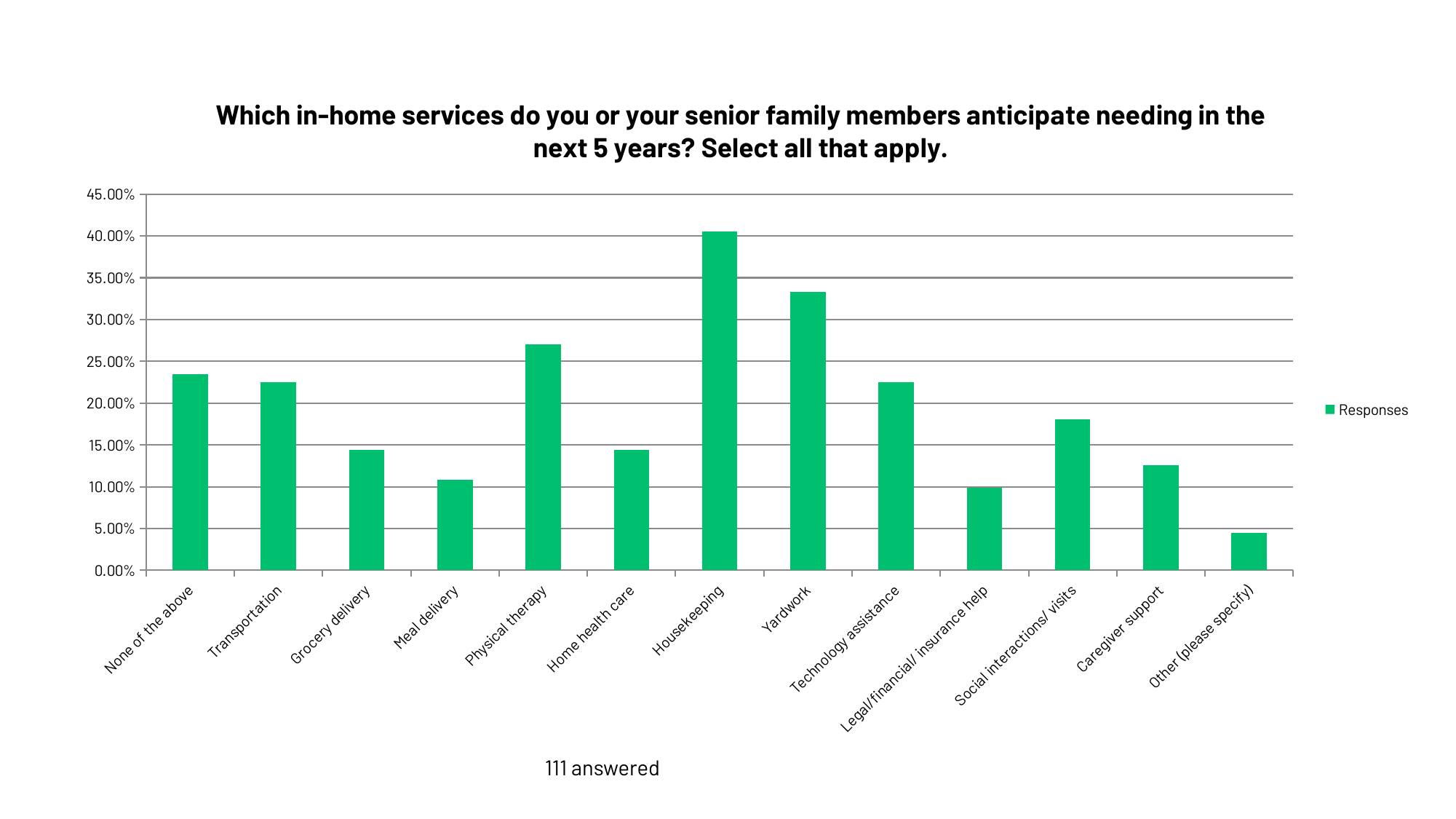

### Chart: Which in-home services do you or your senior family members anticipate needing in the next 5 years? Select all that apply.

| Category | Responses |
|---|---|
| None of the above | 0.2342 |
| Transportation | 0.2252 |
| Grocery delivery | 0.1441 |
| Meal delivery | 0.1081 |
| Physical therapy | 0.2703 |
| Home health care | 0.1441 |
| Housekeeping | 0.4054 |
| Yardwork | 0.3333 |
| Technology assistance | 0.2252 |
| Legal/financial/ insurance help | 0.09910000000000001 |
| Social interactions/ visits | 0.1802 |
| Caregiver support | 0.1261 |
| Other (please specify) | 0.045 |
111 answered